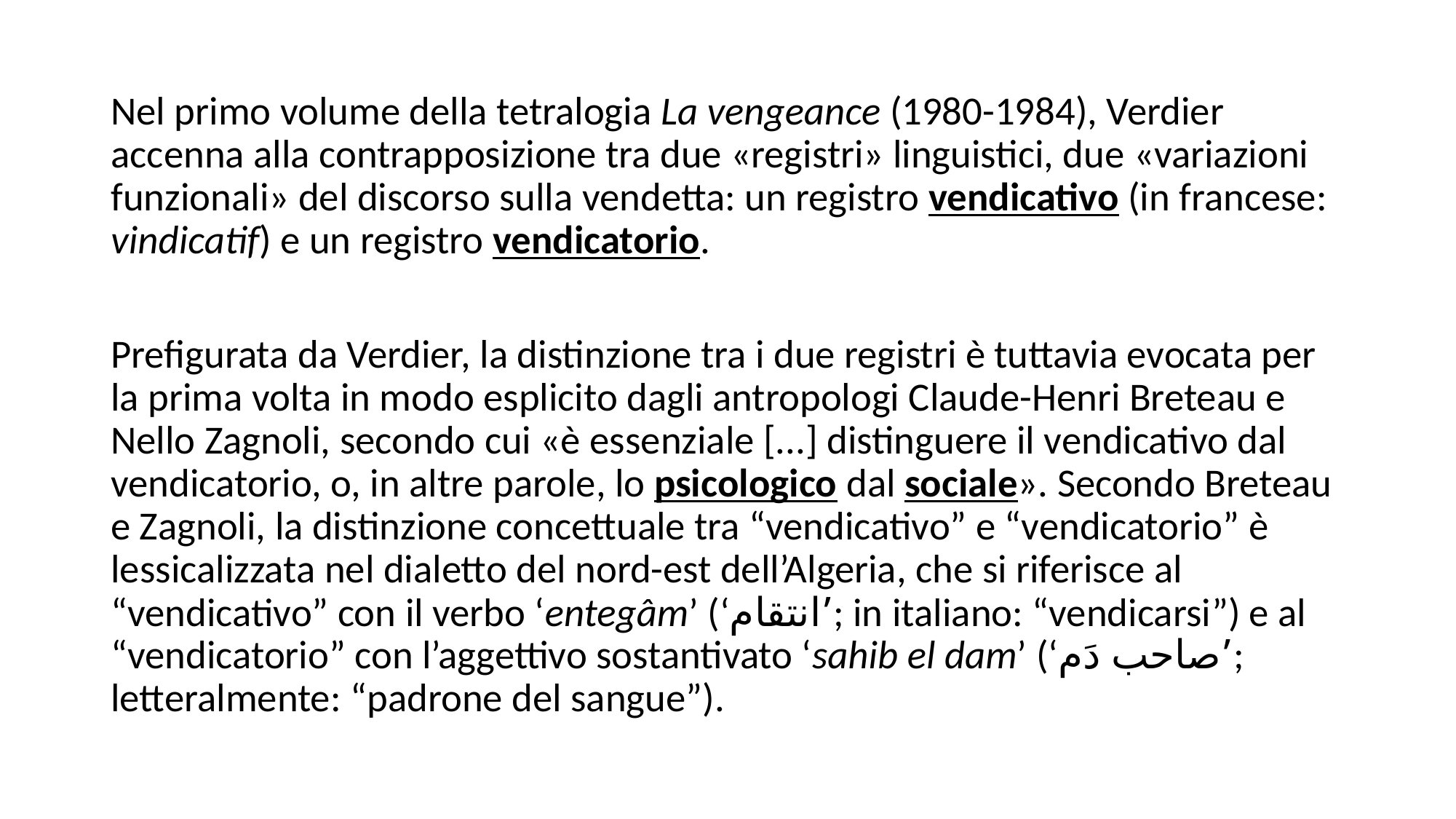

Nel primo volume della tetralogia La vengeance (1980-1984), Verdier accenna alla contrapposizione tra due «registri» linguistici, due «variazioni funzionali» del discorso sulla vendetta: un registro vendicativo (in francese: vindicatif) e un registro vendicatorio.

Prefigurata da Verdier, la distinzione tra i due registri è tuttavia evocata per la prima volta in modo esplicito dagli antropologi Claude-Henri Breteau e Nello Zagnoli, secondo cui «è essenziale [...] distinguere il vendicativo dal vendicatorio, o, in altre parole, lo psicologico dal sociale». Secondo Breteau e Zagnoli, la distinzione concettuale tra “vendicativo” e “vendicatorio” è lessicalizzata nel dialetto del nord-est dell’Algeria, che si riferisce al “vendicativo” con il verbo ‘entegâm’ (‘انتقام’; in italiano: “vendicarsi”) e al “vendicatorio” con l’aggettivo sostantivato ‘sahib el dam’ (‘صاحب دَم’; letteralmente: “padrone del sangue”).